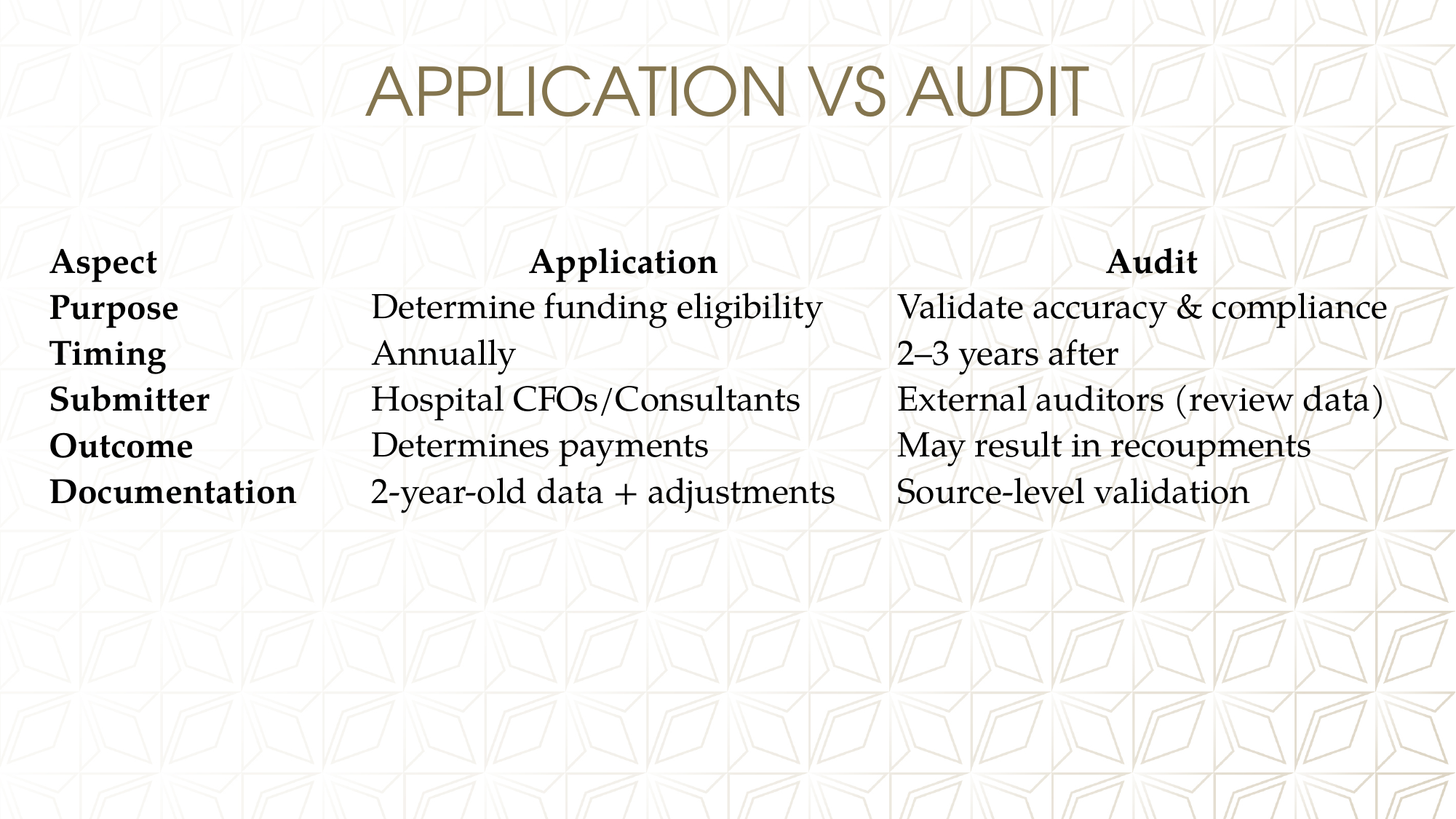

# APPLICATION VS AUDIT
| Aspect | Application | Audit |
| --- | --- | --- |
| Purpose | Determine funding eligibility | Validate accuracy & compliance |
| Timing | Annually | 2–3 years after |
| Submitter | Hospital CFOs/Consultants | External auditors (review data) |
| Outcome | Determines payments | May result in recoupments |
| Documentation | 2-year-old data + adjustments | Source-level validation |